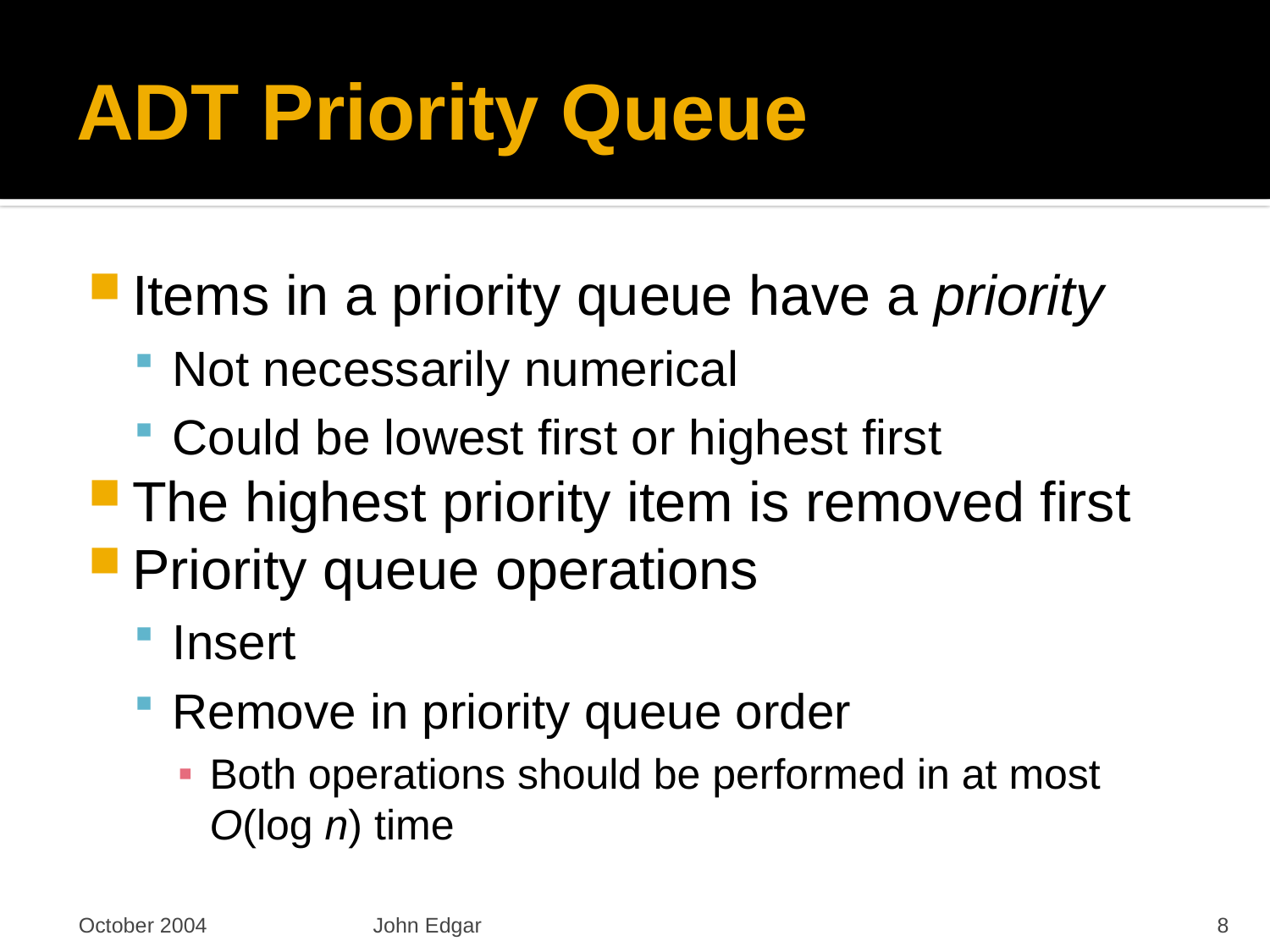

# ADT Priority Queue
Items in a priority queue have a priority
Not necessarily numerical
Could be lowest first or highest first
The highest priority item is removed first
Priority queue operations
Insert
Remove in priority queue order
Both operations should be performed in at most O(log n) time
October 2004
John Edgar
8